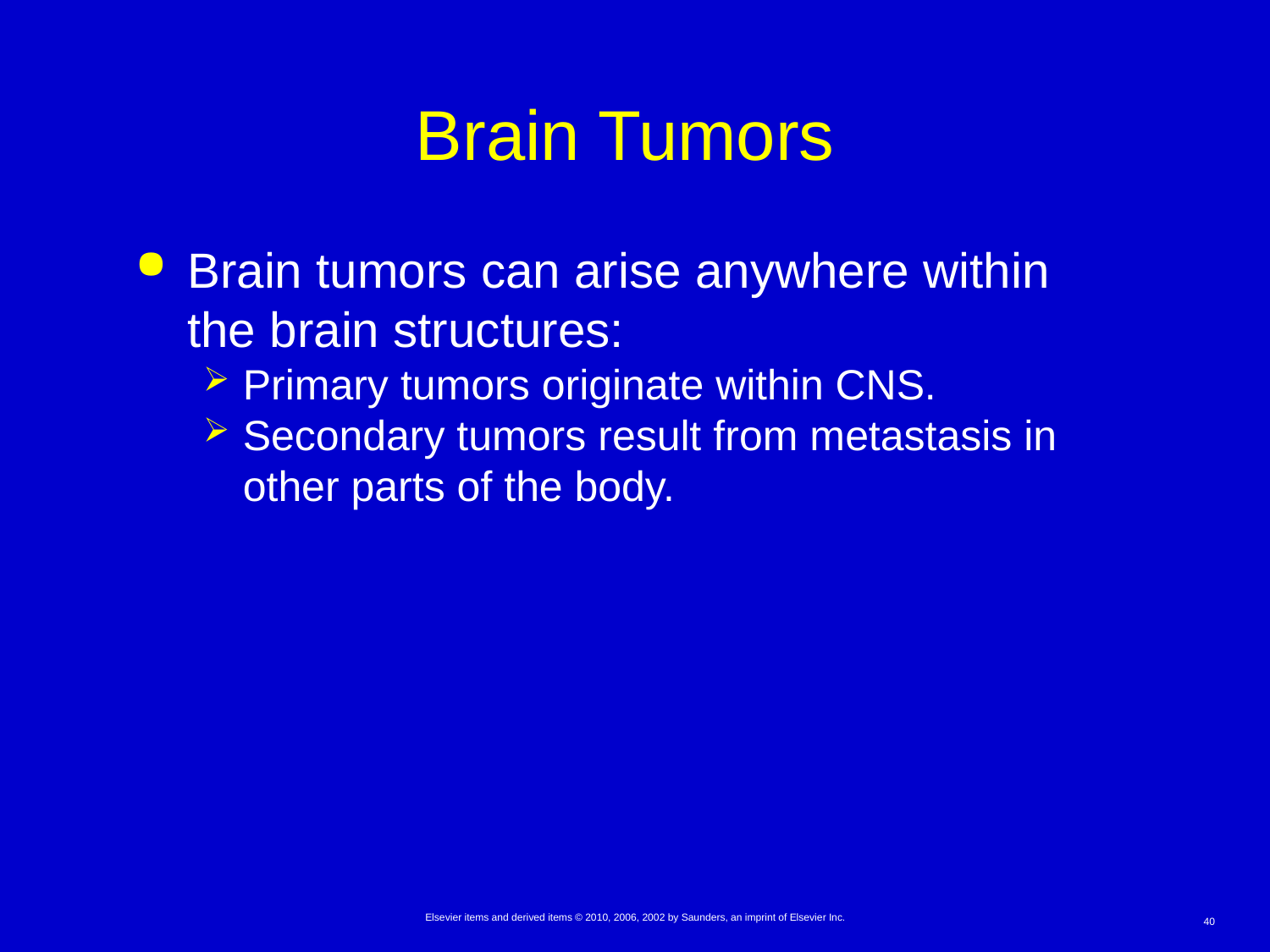

# Brain Tumors
Brain tumors can arise anywhere within the brain structures:
Primary tumors originate within CNS.
Secondary tumors result from metastasis in other parts of the body.